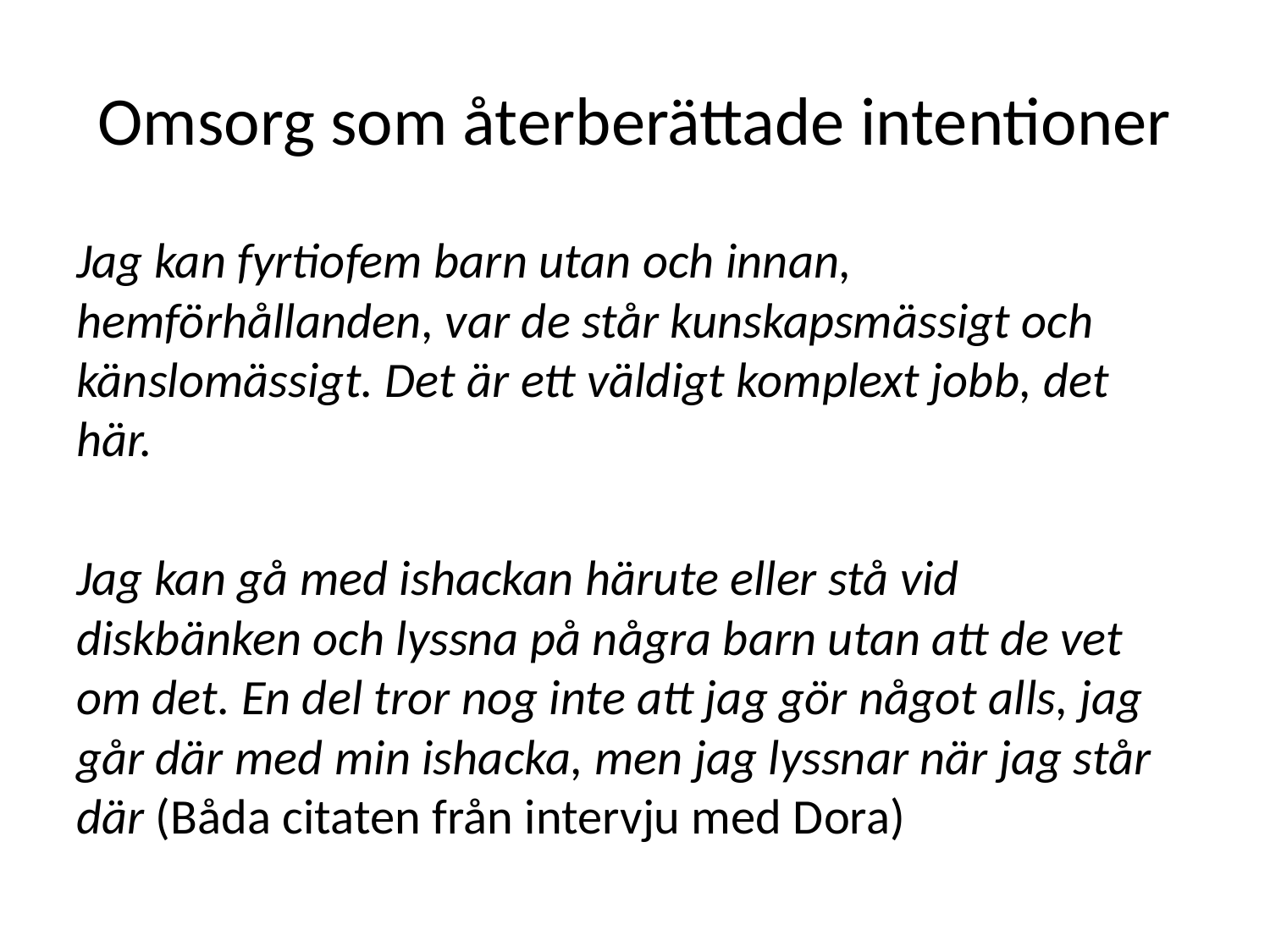

# Omsorg som återberättade intentioner
Jag kan fyrtiofem barn utan och innan, hemförhållanden, var de står kunskapsmässigt och känslomässigt. Det är ett väldigt komplext jobb, det här.

Jag kan gå med ishackan härute eller stå vid diskbänken och lyssna på några barn utan att de vet om det. En del tror nog inte att jag gör något alls, jag går där med min ishacka, men jag lyssnar när jag står där (Båda citaten från intervju med Dora)